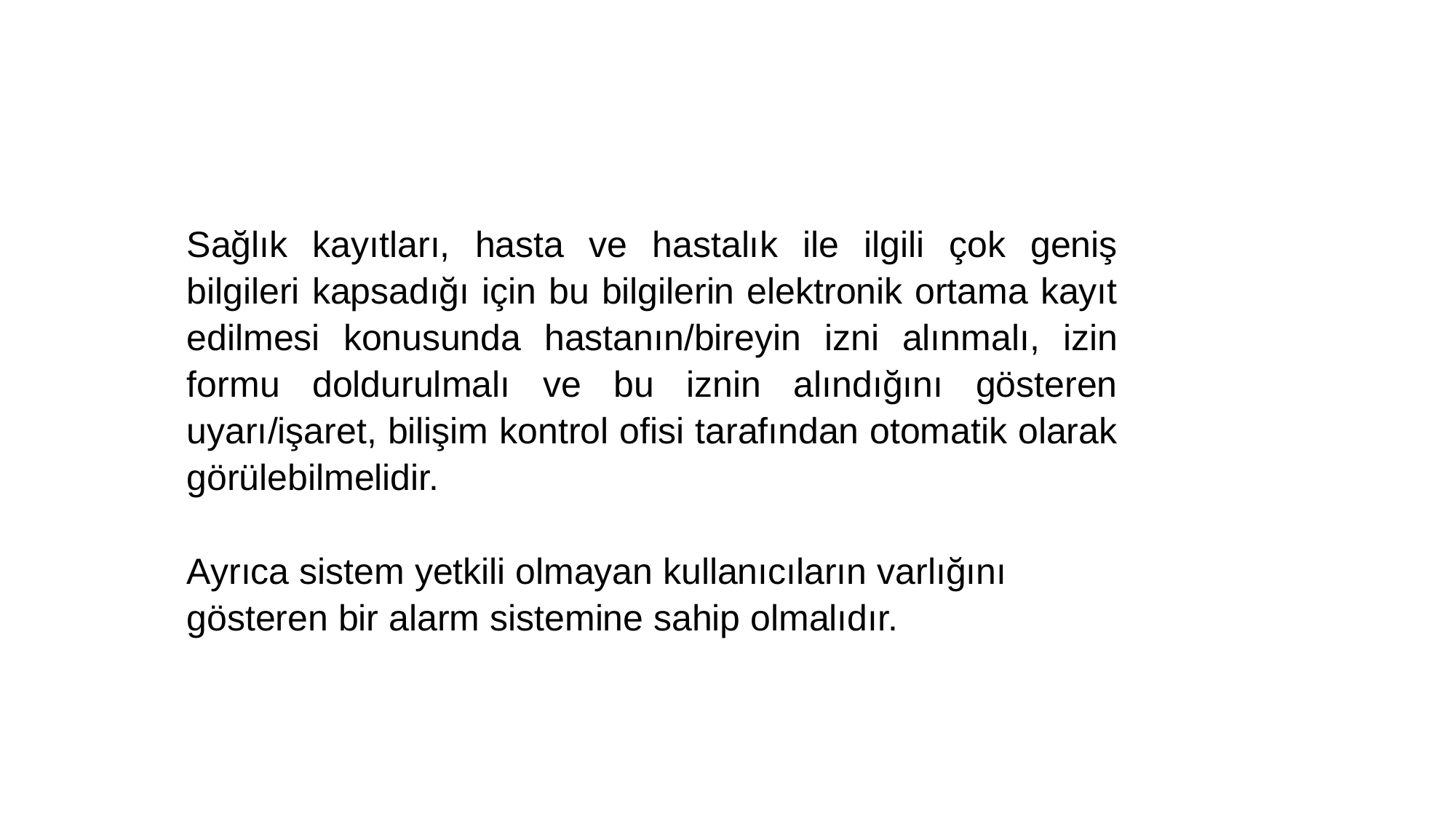

Sağlık kayıtları, hasta ve hastalık ile ilgili çok geniş bilgileri kapsadığı için bu bilgilerin elektronik ortama kayıt edilmesi konusunda hastanın/bireyin izni alınmalı, izin formu doldurulmalı ve bu iznin alındığını gösteren uyarı/işaret, bilişim kontrol ofisi tarafından otomatik olarak görülebilmelidir.

Ayrıca sistem yetkili olmayan kullanıcıların varlığını gösteren bir alarm sistemine sahip olmalıdır.